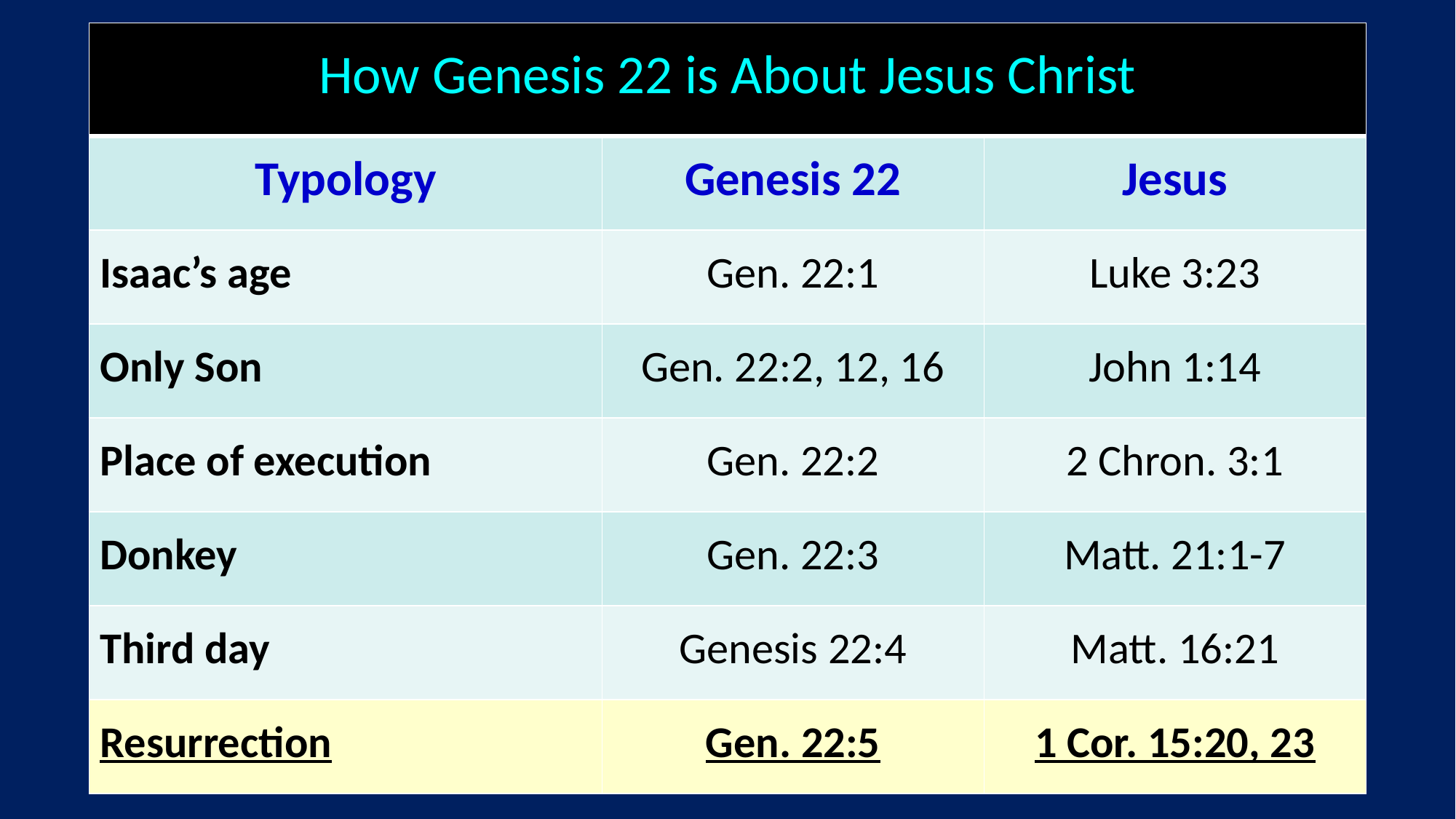

| How Genesis 22 is About Jesus Christ |  |  |
| --- | --- | --- |
| Typology | Genesis 22 | Jesus |
| Isaac’s age | Gen. 22:1 | Luke 3:23 |
| Only Son | Gen. 22:2, 12, 16 | John 1:14 |
| Place of execution | Gen. 22:2 | 2 Chron. 3:1 |
| Donkey | Gen. 22:3 | Matt. 21:1-7 |
| Third day | Genesis 22:4 | Matt. 16:21 |
| Resurrection | Gen. 22:5 | 1 Cor. 15:20, 23 |